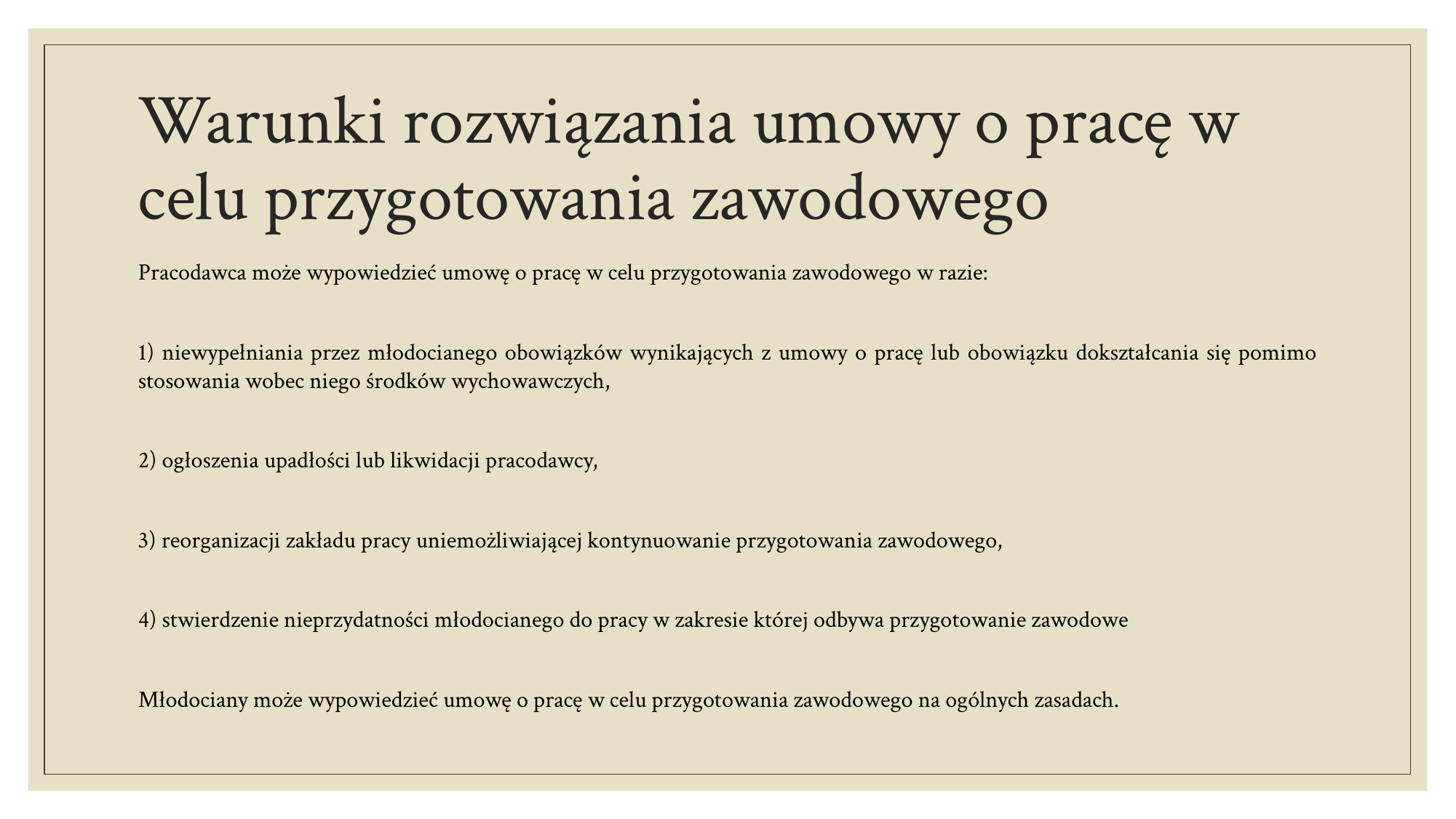

# Warunki rozwiązania umowy o pracę w celu przygotowania zawodowego
Pracodawca może wypowiedzieć umowę o pracę w celu przygotowania zawodowego w razie:

1) niewypełniania przez młodocianego obowiązków wynikających z umowy o pracę lub obowiązku dokształcania się pomimo stosowania wobec niego środków wychowawczych,

2) ogłoszenia upadłości lub likwidacji pracodawcy,

3) reorganizacji zakładu pracy uniemożliwiającej kontynuowanie przygotowania zawodowego,

4) stwierdzenie nieprzydatności młodocianego do pracy w zakresie której odbywa przygotowanie zawodowe

Młodociany może wypowiedzieć umowę o pracę w celu przygotowania zawodowego na ogólnych zasadach.